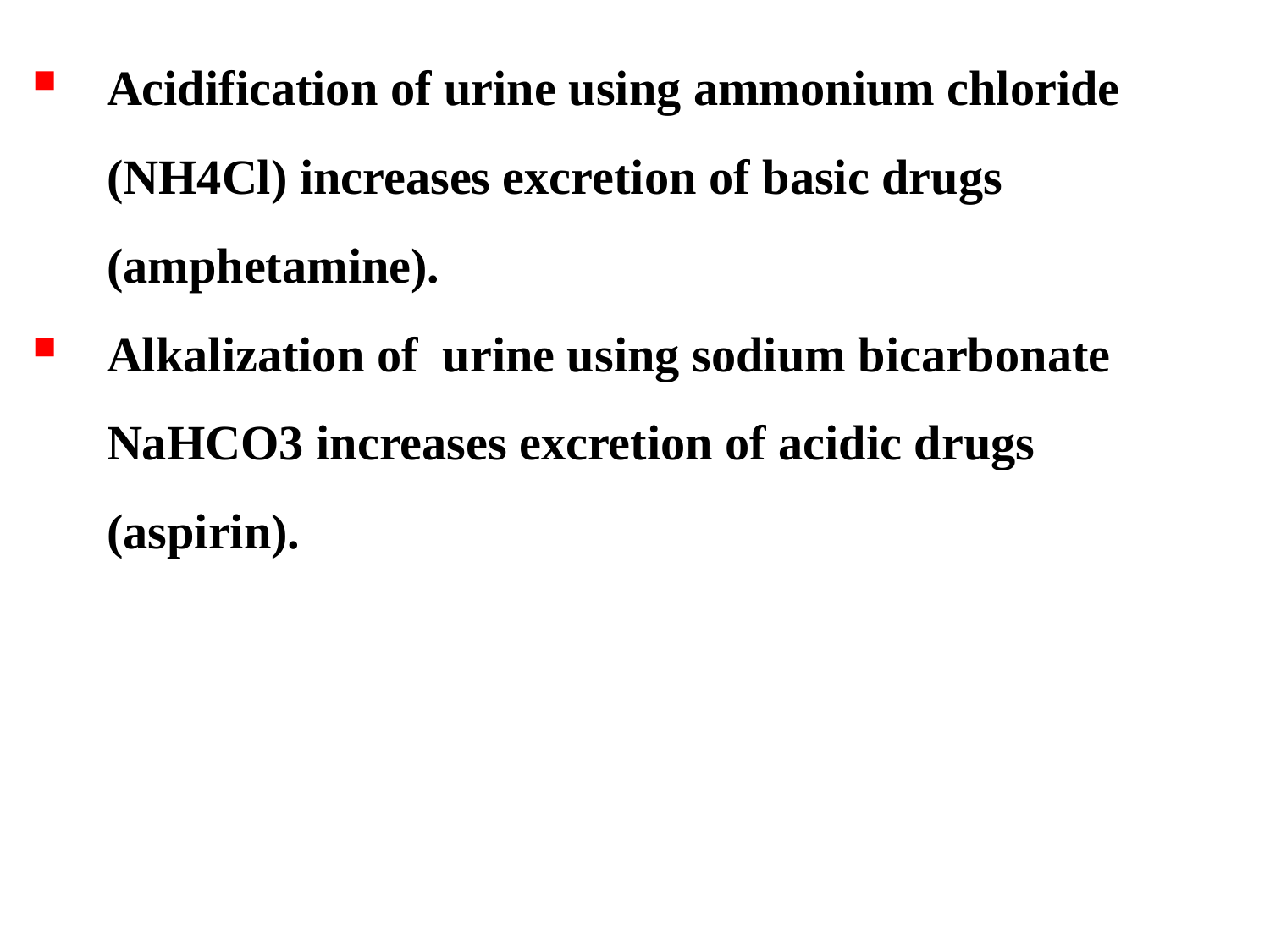

Acidification of urine using ammonium chloride (NH4Cl) increases excretion of basic drugs (amphetamine).
Alkalization of  urine using sodium bicarbonate NaHCO3 increases excretion of acidic drugs (aspirin).